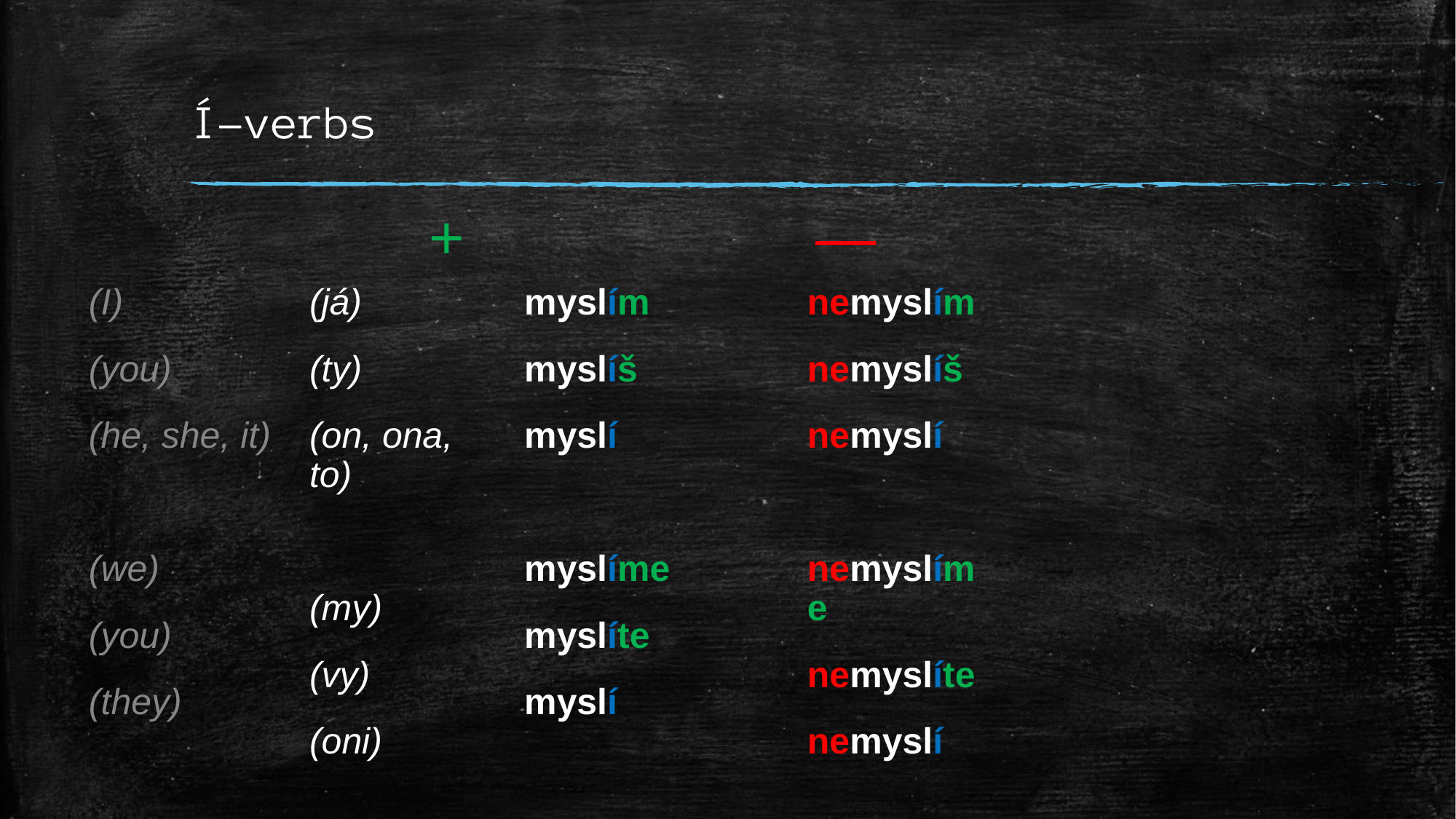

# Í-verbs
—
+
nemyslím
nemyslíš
nemyslí

nemyslíme
nemyslíte
nemyslí
(I)
(you)
(he, she, it)

(we)
(you)
(they)

(já)
(ty)
(on, ona, to)

(my)
(vy)
(oni)

myslím
myslíš
myslí

myslíme
myslíte
myslí